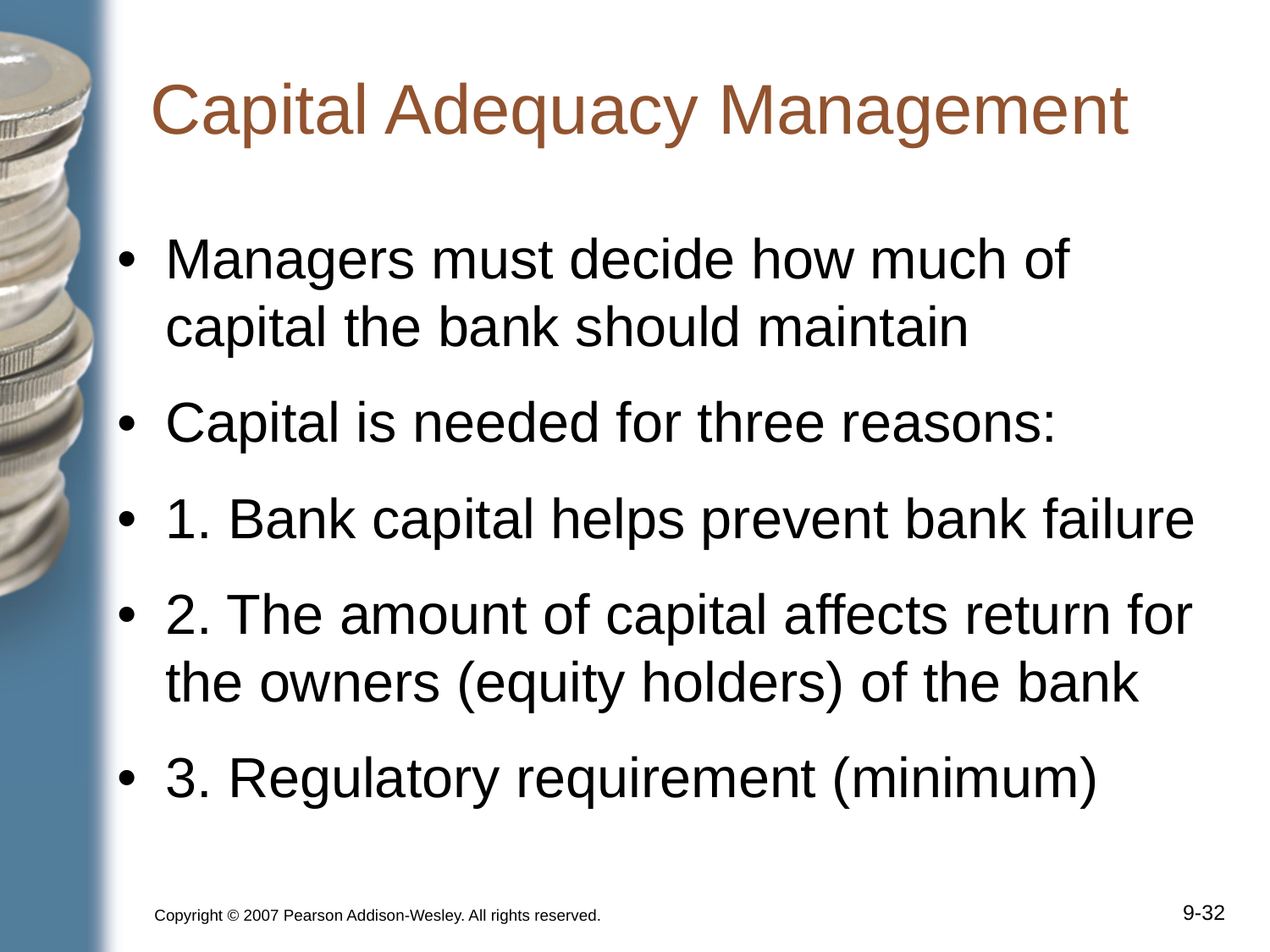

# Capital Adequacy Management
Managers must decide how much of capital the bank should maintain
Capital is needed for three reasons:
1. Bank capital helps prevent bank failure
2. The amount of capital affects return for the owners (equity holders) of the bank
3. Regulatory requirement (minimum)
Copyright © 2007 Pearson Addison-Wesley. All rights reserved.
9-32